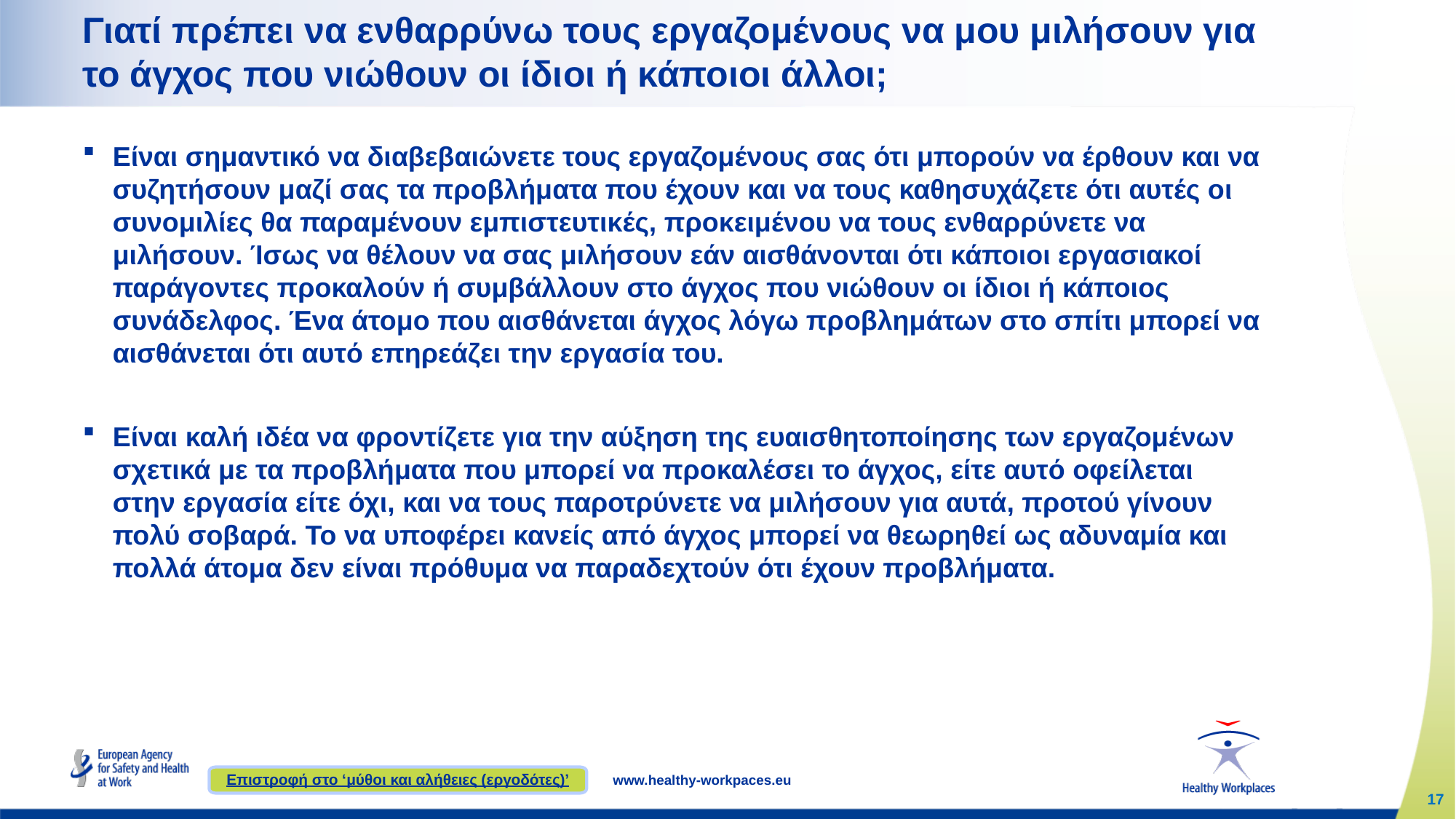

# Γιατί πρέπει να ενθαρρύνω τους εργαζομένους να μου μιλήσουν για το άγχος που νιώθουν οι ίδιοι ή κάποιοι άλλοι;
Είναι σημαντικό να διαβεβαιώνετε τους εργαζομένους σας ότι μπορούν να έρθουν και να συζητήσουν μαζί σας τα προβλήματα που έχουν και να τους καθησυχάζετε ότι αυτές οι συνομιλίες θα παραμένουν εμπιστευτικές, προκειμένου να τους ενθαρρύνετε να μιλήσουν. Ίσως να θέλουν να σας μιλήσουν εάν αισθάνονται ότι κάποιοι εργασιακοί παράγοντες προκαλούν ή συμβάλλουν στο άγχος που νιώθουν οι ίδιοι ή κάποιος συνάδελφος. Ένα άτομο που αισθάνεται άγχος λόγω προβλημάτων στο σπίτι μπορεί να αισθάνεται ότι αυτό επηρεάζει την εργασία του.

Είναι καλή ιδέα να φροντίζετε για την αύξηση της ευαισθητοποίησης των εργαζομένων σχετικά με τα προβλήματα που μπορεί να προκαλέσει το άγχος, είτε αυτό οφείλεται στην εργασία είτε όχι, και να τους παροτρύνετε να μιλήσουν για αυτά, προτού γίνουν πολύ σοβαρά. Το να υποφέρει κανείς από άγχος μπορεί να θεωρηθεί ως αδυναμία και πολλά άτομα δεν είναι πρόθυμα να παραδεχτούν ότι έχουν προβλήματα.

Επιστροφή στο ‘μύθοι και αλήθειες (εργοδότες)’